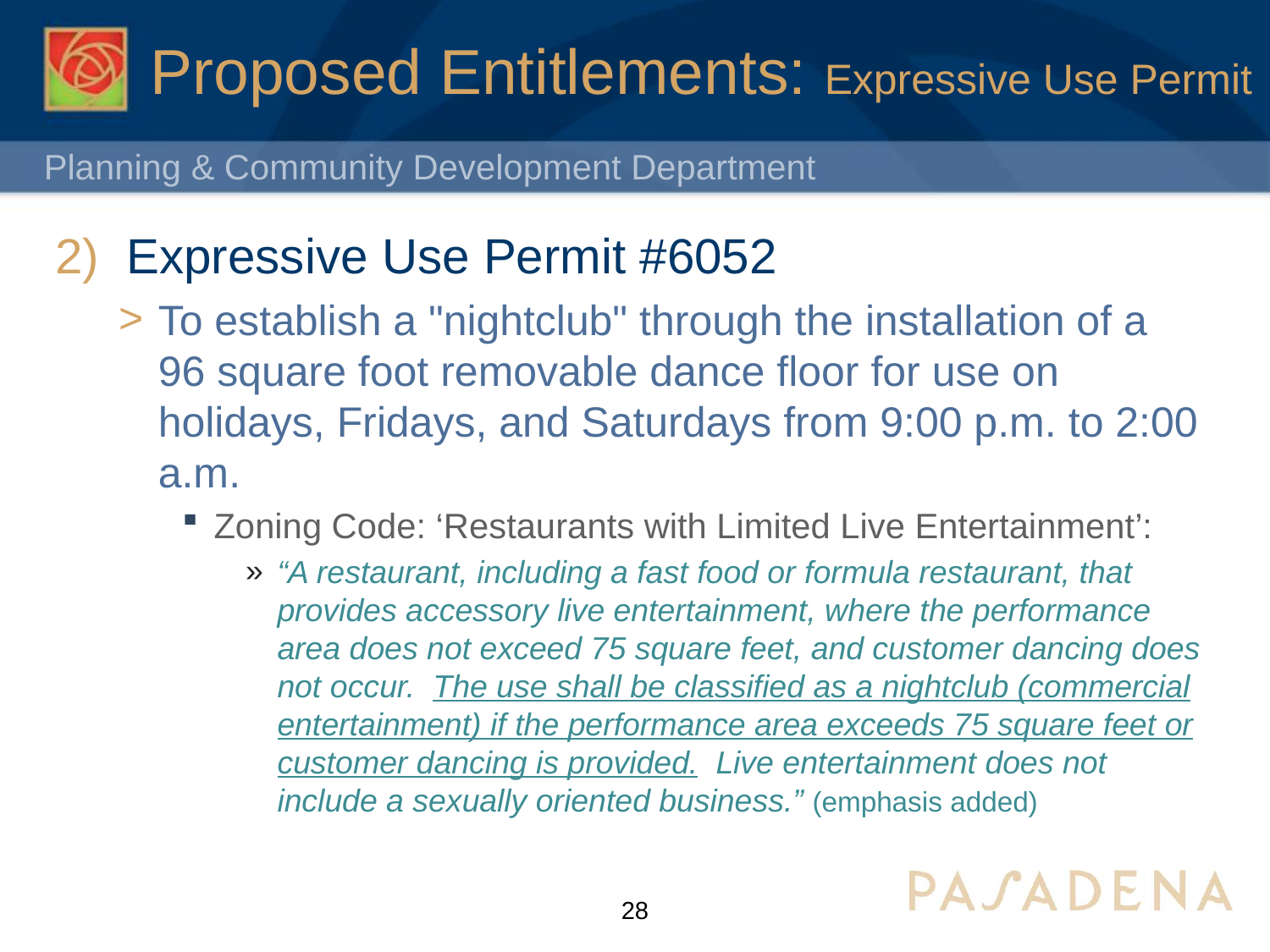

# Proposed Entitlements: Expressive Use Permit
Expressive Use Permit #6052
To establish a "nightclub" through the installation of a 96 square foot removable dance floor for use on holidays, Fridays, and Saturdays from 9:00 p.m. to 2:00 a.m.
Zoning Code: ‘Restaurants with Limited Live Entertainment’:
“A restaurant, including a fast food or formula restaurant, that provides accessory live entertainment, where the performance area does not exceed 75 square feet, and customer dancing does not occur.  The use shall be classified as a nightclub (commercial entertainment) if the performance area exceeds 75 square feet or customer dancing is provided.  Live entertainment does not include a sexually oriented business.” (emphasis added)

28